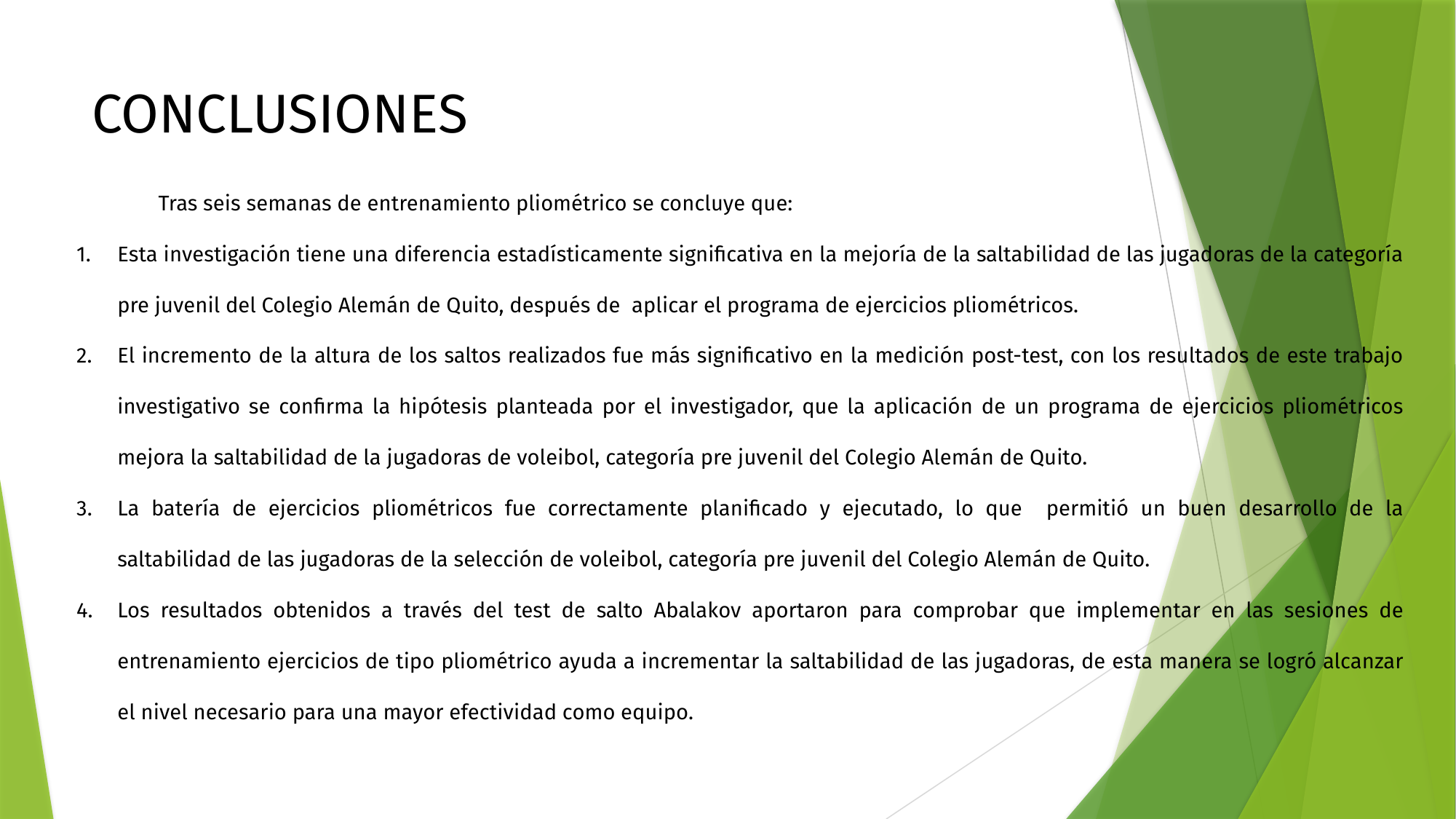

# CONCLUSIONES
Tras seis semanas de entrenamiento pliométrico se concluye que:
Esta investigación tiene una diferencia estadísticamente significativa en la mejoría de la saltabilidad de las jugadoras de la categoría pre juvenil del Colegio Alemán de Quito, después de  aplicar el programa de ejercicios pliométricos.
El incremento de la altura de los saltos realizados fue más significativo en la medición post-test, con los resultados de este trabajo investigativo se confirma la hipótesis planteada por el investigador, que la aplicación de un programa de ejercicios pliométricos mejora la saltabilidad de la jugadoras de voleibol, categoría pre juvenil del Colegio Alemán de Quito.
La batería de ejercicios pliométricos fue correctamente planificado y ejecutado, lo que  permitió un buen desarrollo de la saltabilidad de las jugadoras de la selección de voleibol, categoría pre juvenil del Colegio Alemán de Quito.
Los resultados obtenidos a través del test de salto Abalakov aportaron para comprobar que implementar en las sesiones de entrenamiento ejercicios de tipo pliométrico ayuda a incrementar la saltabilidad de las jugadoras, de esta manera se logró alcanzar el nivel necesario para una mayor efectividad como equipo.